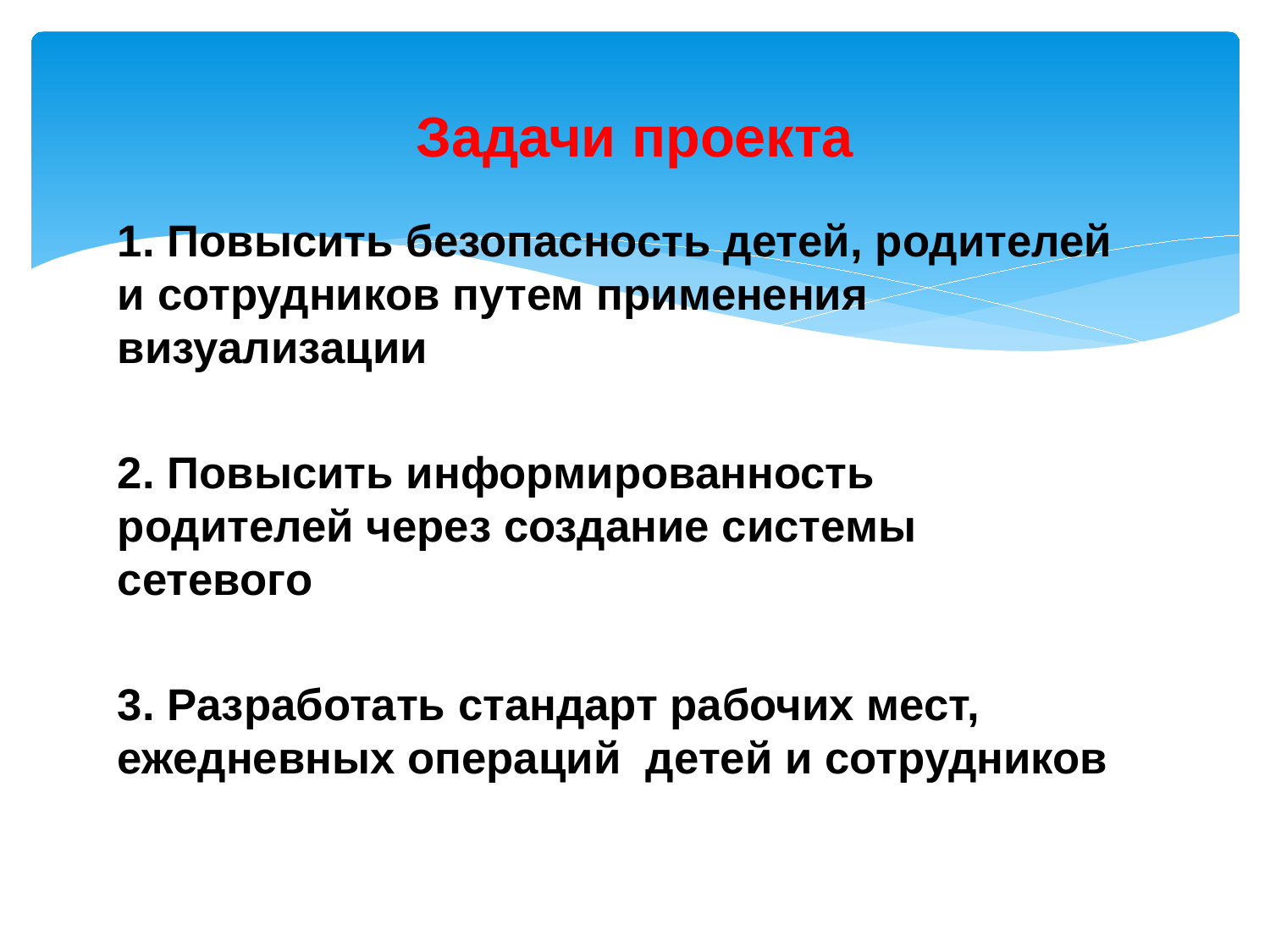

# Задачи проекта
1. Повысить безопасность детей, родителей и сотрудников путем применения визуализации

2. Повысить информированность родителей через создание системы сетевого

3. Разработать стандарт рабочих мест, ежедневных операций  детей и сотрудников